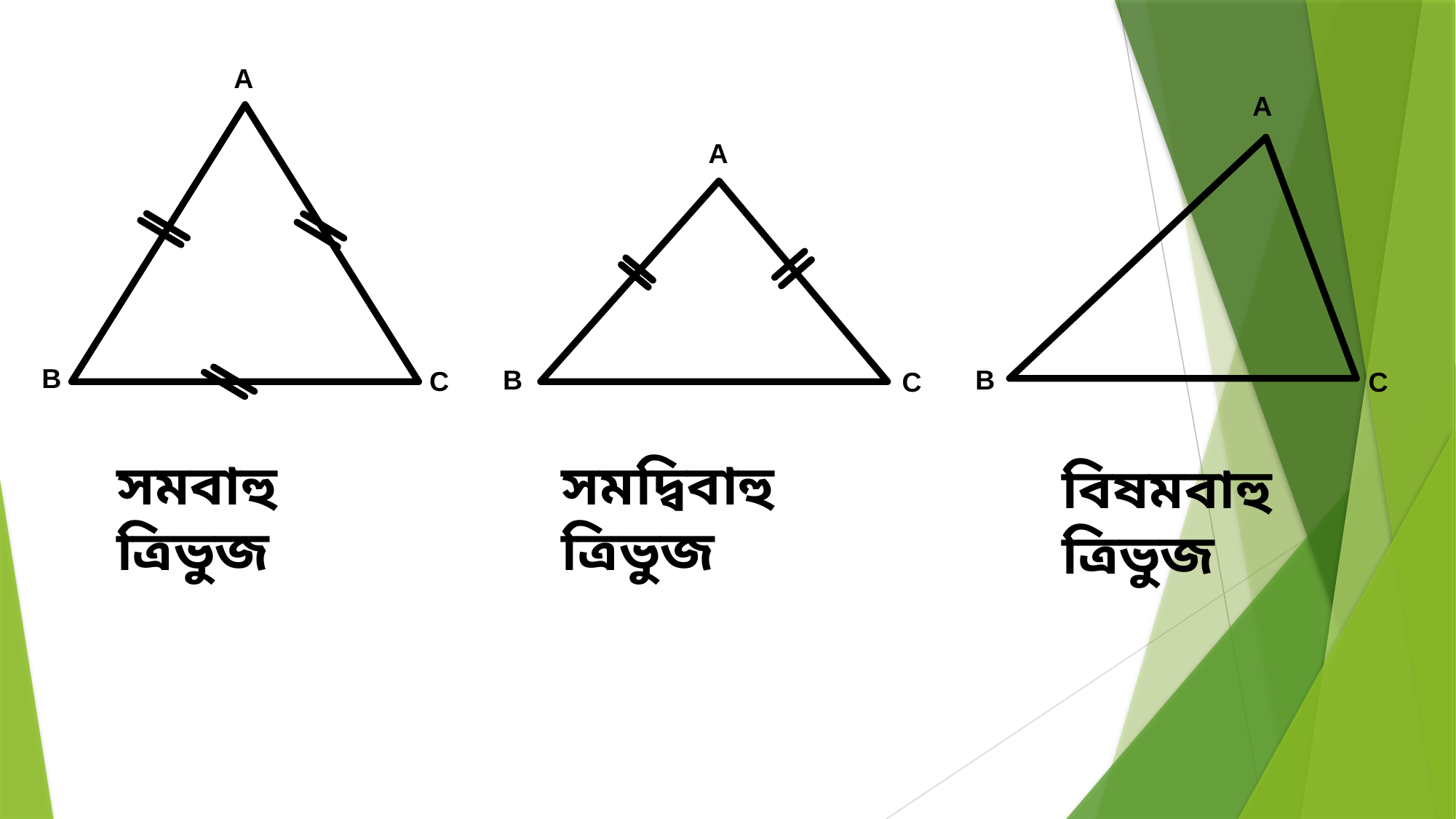

A
A

A

B
B
B
C
C
C
সমবাহু ত্রিভুজ
সমদ্বিবাহু ত্রিভুজ
বিষমবাহু ত্রিভুজ